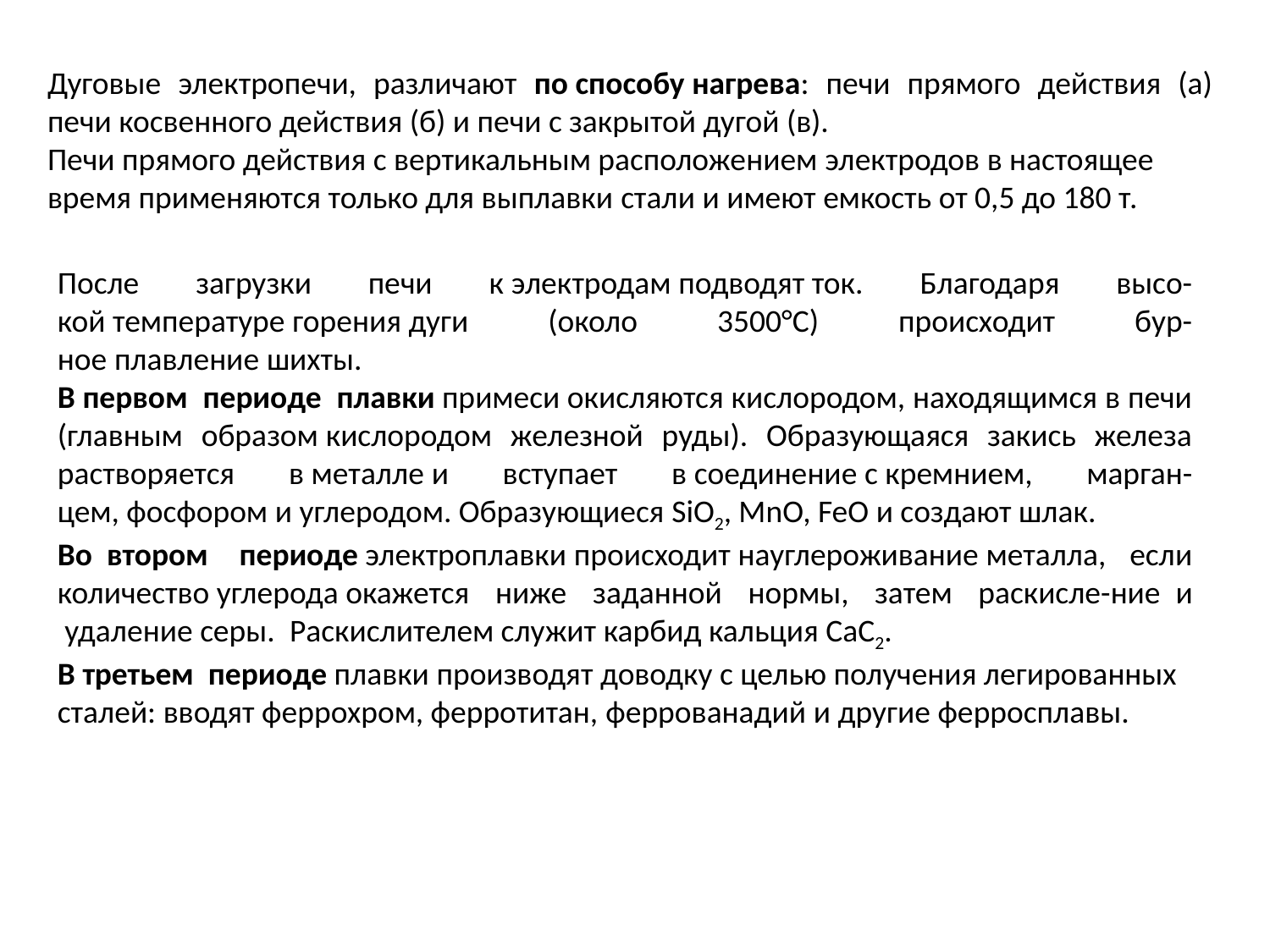

Дуговые электропечи, различают по способу нагрева: печи прямого действия (а) печи косвенного действия (б) и печи с закрытой дугой (в).
Печи прямого действия с вертикальным расположением электродов в настоящее время применяются только для выплавки стали и имеют емкость от 0,5 до 180 т.
После загрузки печи к электродам подводят ток. Благодаря высо- кой температуре горения дуги (около 3500°С) происходит бур-ное плавление шихты.
В первом  периоде  плавки примеси окисляются кислородом, находящимся в печи (главным образом кислородом железной руды). Образующаяся закись железа растворяется в металле и вступает в соединение с кремнием, марган-цем, фосфором и углеродом. Образующиеся SiO2, MnO, FeO и создают шлак.
Во  втором  периоде электроплавки происходит науглероживание металла, если количество углерода окажется ниже заданной нормы, затем раскисле-ние  и  удаление серы.  Раскислителем служит карбид кальция СаС2.
В третьем  периоде плавки производят доводку с целью получения легированных сталей: вводят феррохром, ферротитан, феррованадий и другие ферросплавы.